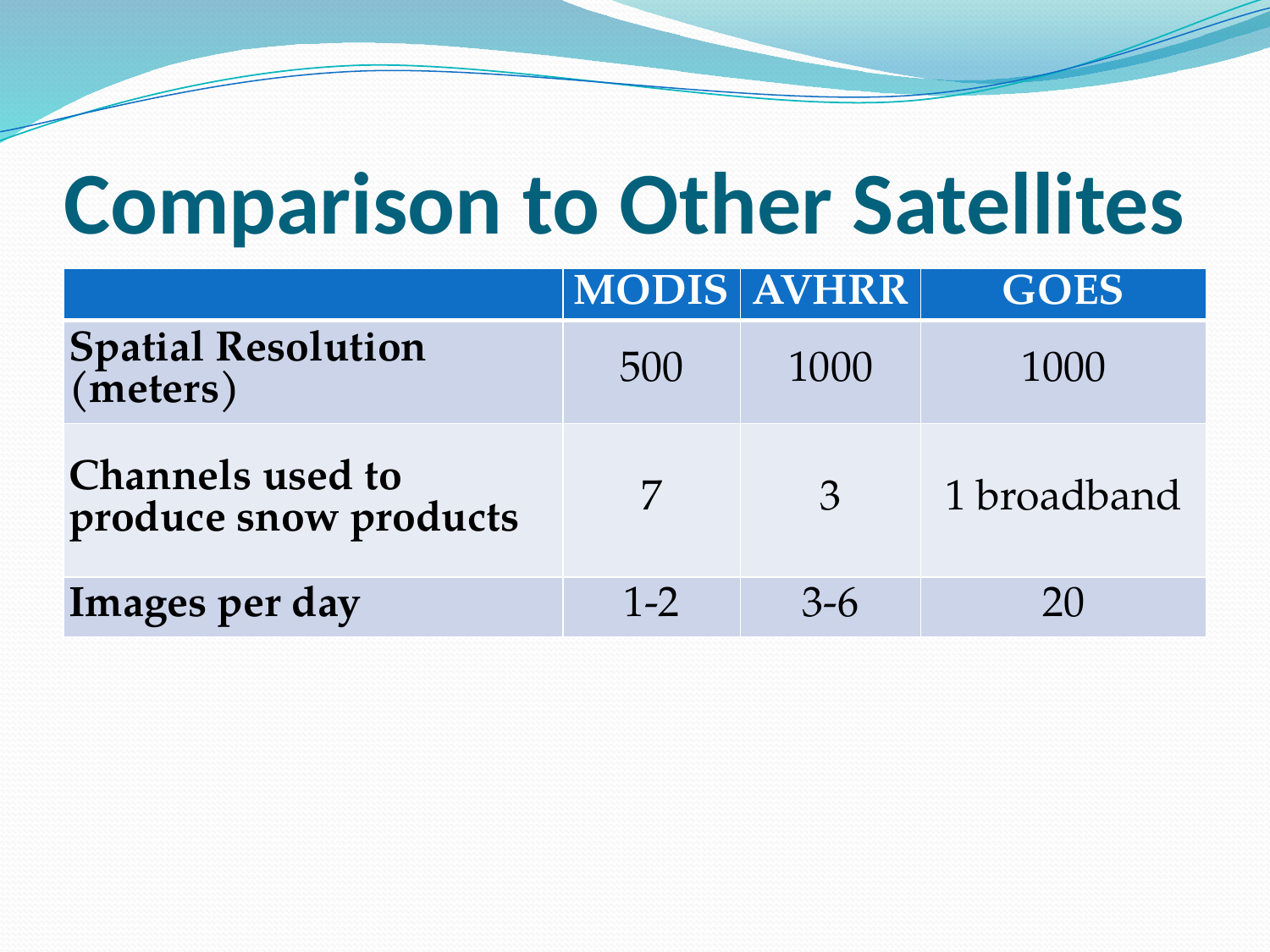

# Comparison to Other Satellites
|  | MODIS | AVHRR | GOES |
| --- | --- | --- | --- |
| Spatial Resolution (meters) | 500 | 1000 | 1000 |
| Channels used to produce snow products | 7 | 3 | 1 broadband |
| Images per day | 1-2 | 3-6 | 20 |